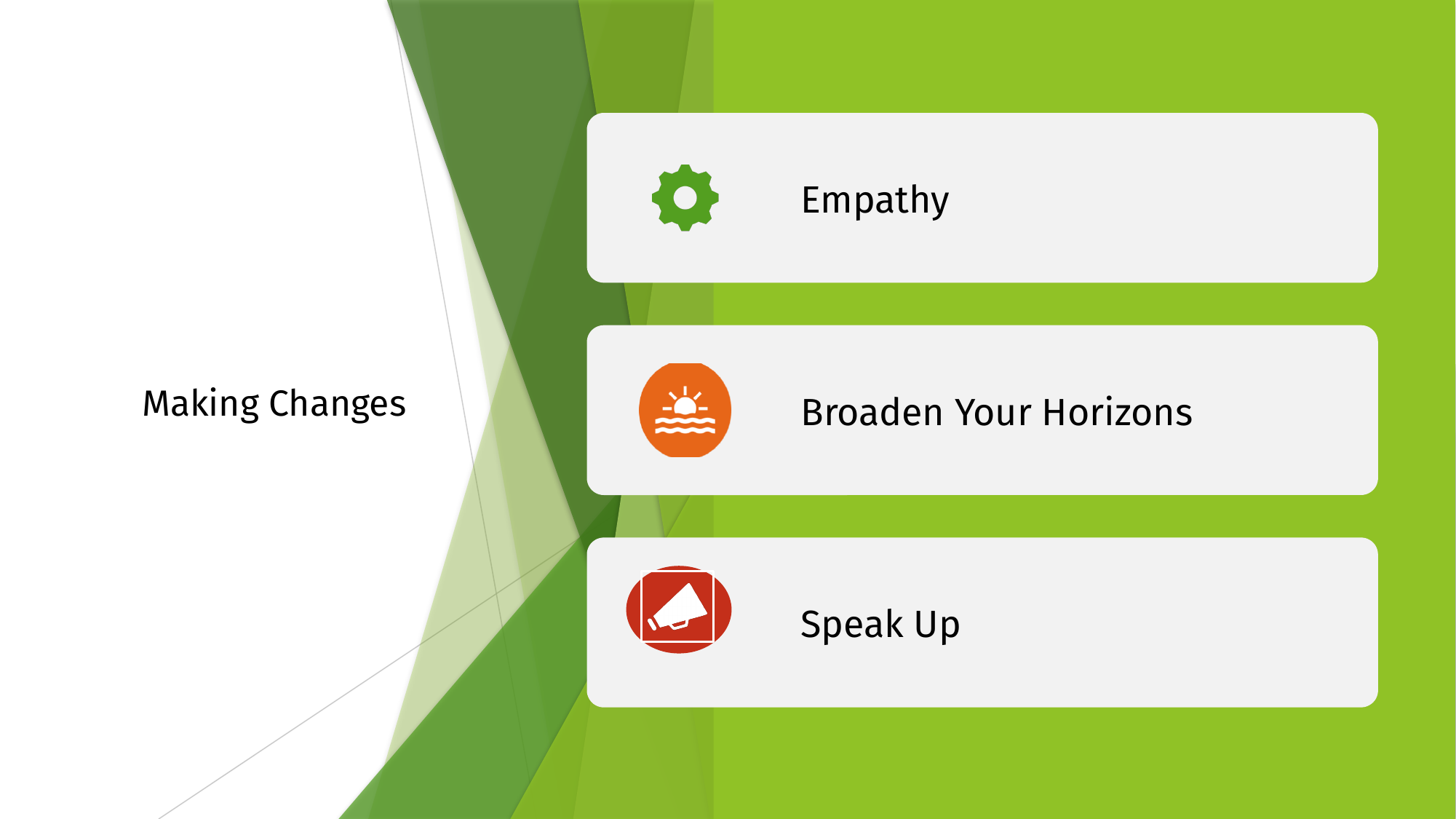

Empathy
Broaden Your Horizons
Speak Up
Making Changes